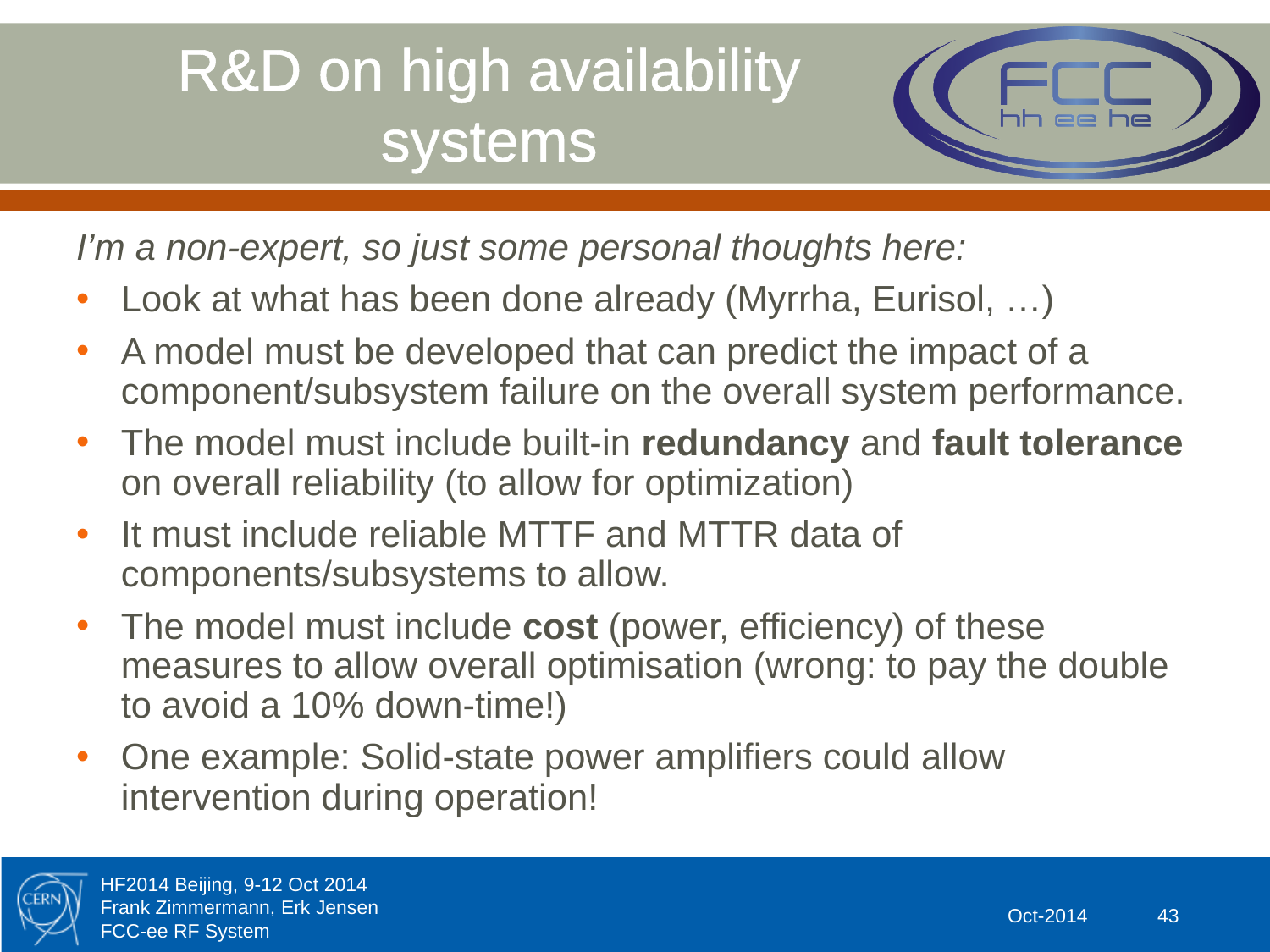

# R&D on high availability systems
I’m a non-expert, so just some personal thoughts here:
Look at what has been done already (Myrrha, Eurisol, …)
A model must be developed that can predict the impact of a component/subsystem failure on the overall system performance.
The model must include built-in redundancy and fault tolerance on overall reliability (to allow for optimization)
It must include reliable MTTF and MTTR data of components/subsystems to allow.
The model must include cost (power, efficiency) of these measures to allow overall optimisation (wrong: to pay the double to avoid a 10% down-time!)
One example: Solid-state power amplifiers could allow intervention during operation!
Oct-2014
43